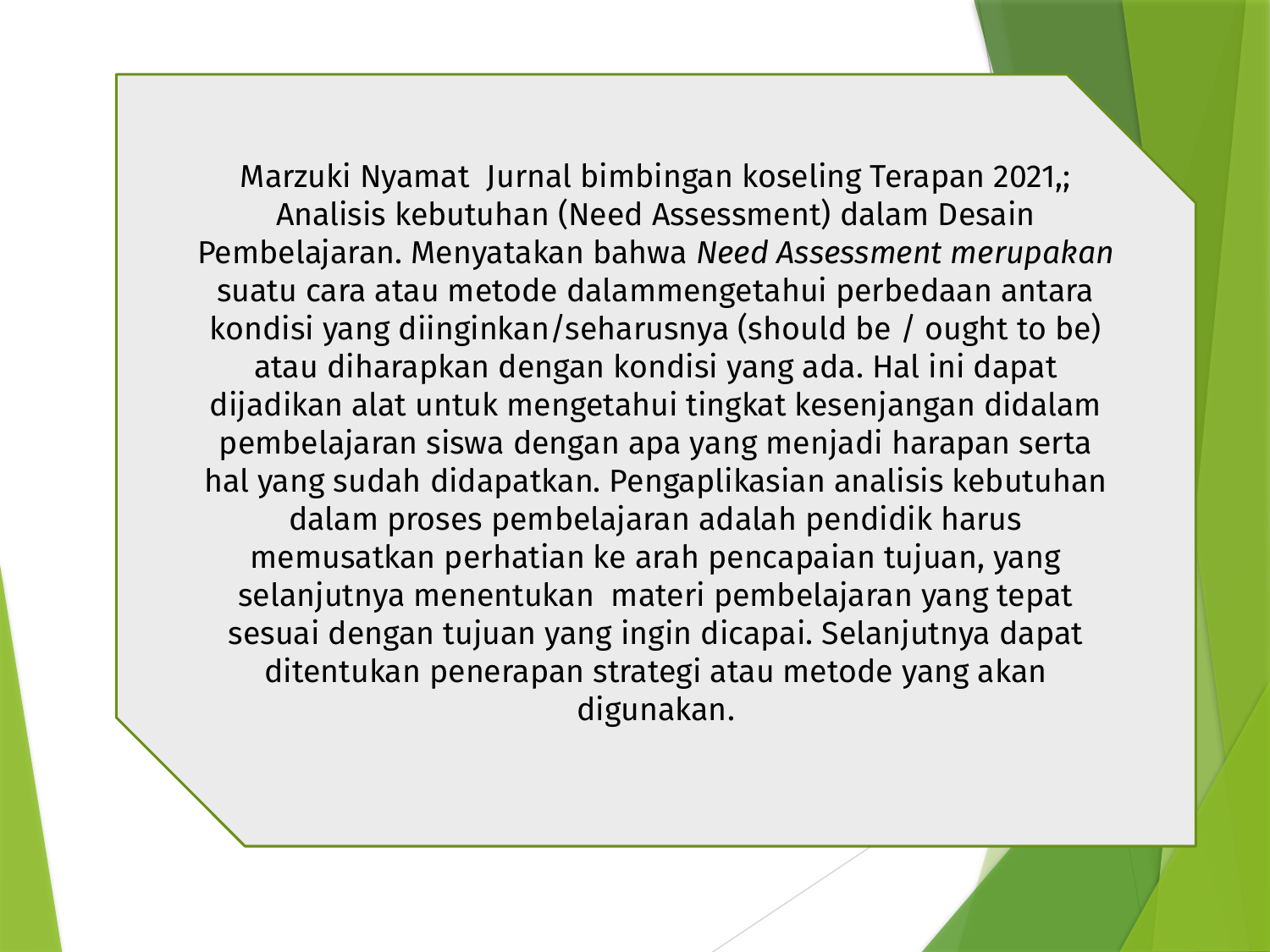

Marzuki Nyamat  Jurnal bimbingan koseling Terapan 2021,; Analisis kebutuhan (Need Assessment) dalam Desain Pembelajaran. Menyatakan bahwa Need Assessment merupakan suatu cara atau metode dalammengetahui perbedaan antara kondisi yang diinginkan/seharusnya (should be / ought to be) atau diharapkan dengan kondisi yang ada. Hal ini dapat dijadikan alat untuk mengetahui tingkat kesenjangan didalam pembelajaran siswa dengan apa yang menjadi harapan serta hal yang sudah didapatkan. Pengaplikasian analisis kebutuhan dalam proses pembelajaran adalah pendidik harus memusatkan perhatian ke arah pencapaian tujuan, yang selanjutnya menentukan  materi pembelajaran yang tepat sesuai dengan tujuan yang ingin dicapai. Selanjutnya dapat ditentukan penerapan strategi atau metode yang akan digunakan.